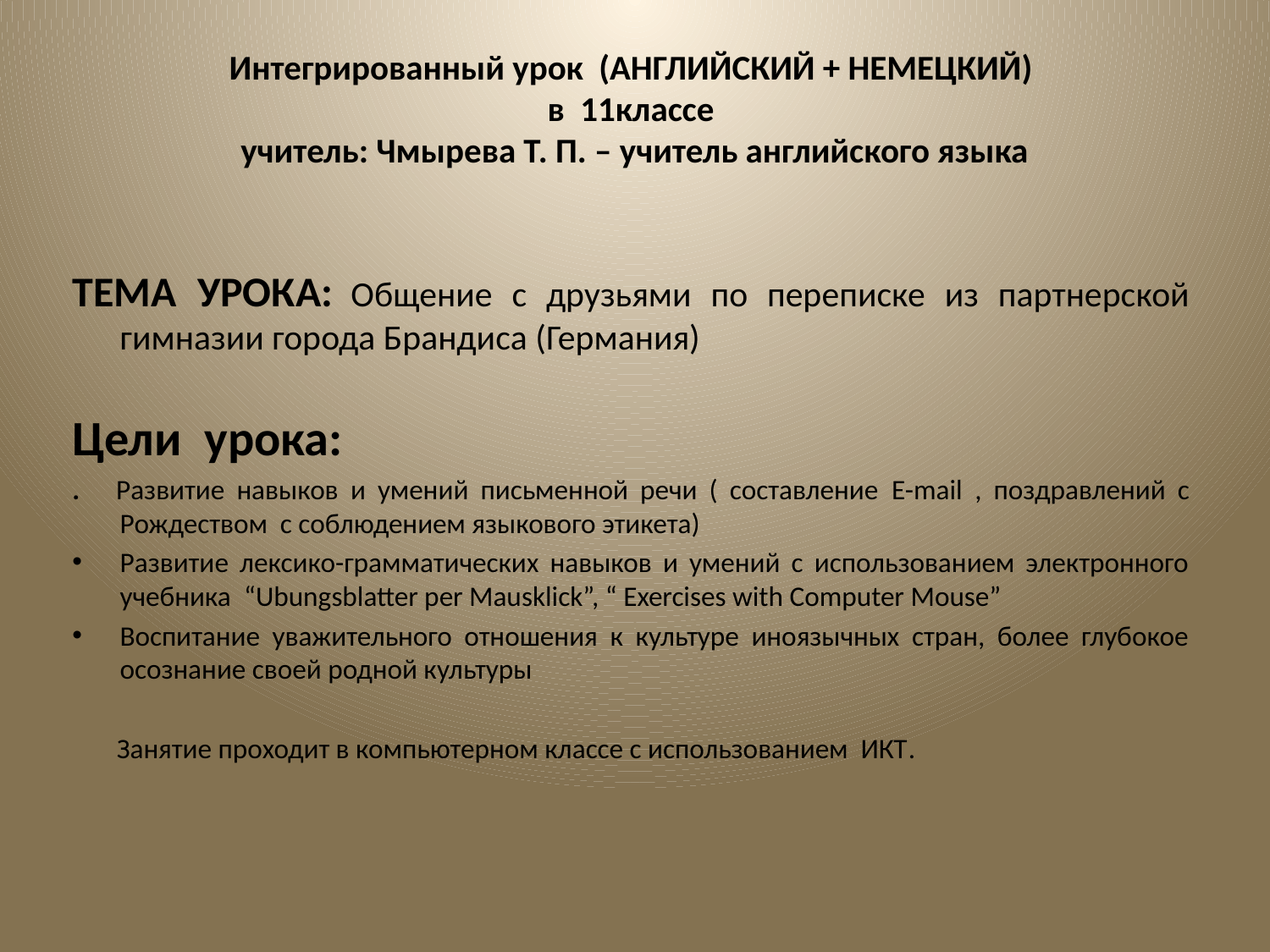

# Интегрированный урок  (АНГЛИЙСКИЙ + НЕМЕЦКИЙ) в  11классе учитель: Чмырева Т. П. – учитель английского языка
ТЕМА УРОКА: Общение с друзьями по переписке из партнерской гимназии города Брандиса (Германия)

Цели  урока:
.   Развитие навыков и умений письменной речи ( составление E-mail , поздравлений с Рождеством  с соблюдением языкового этикета)
Развитие лексико-грамматических навыков и умений с использованием электронного учебника  “Ubungsblatter per Mausklick”, “ Exercises with Computer Mouse”
Воспитание уважительного отношения к культуре иноязычных стран, более глубокое осознание своей родной культуры

       Занятие проходит в компьютерном классе с использованием  ИКТ.